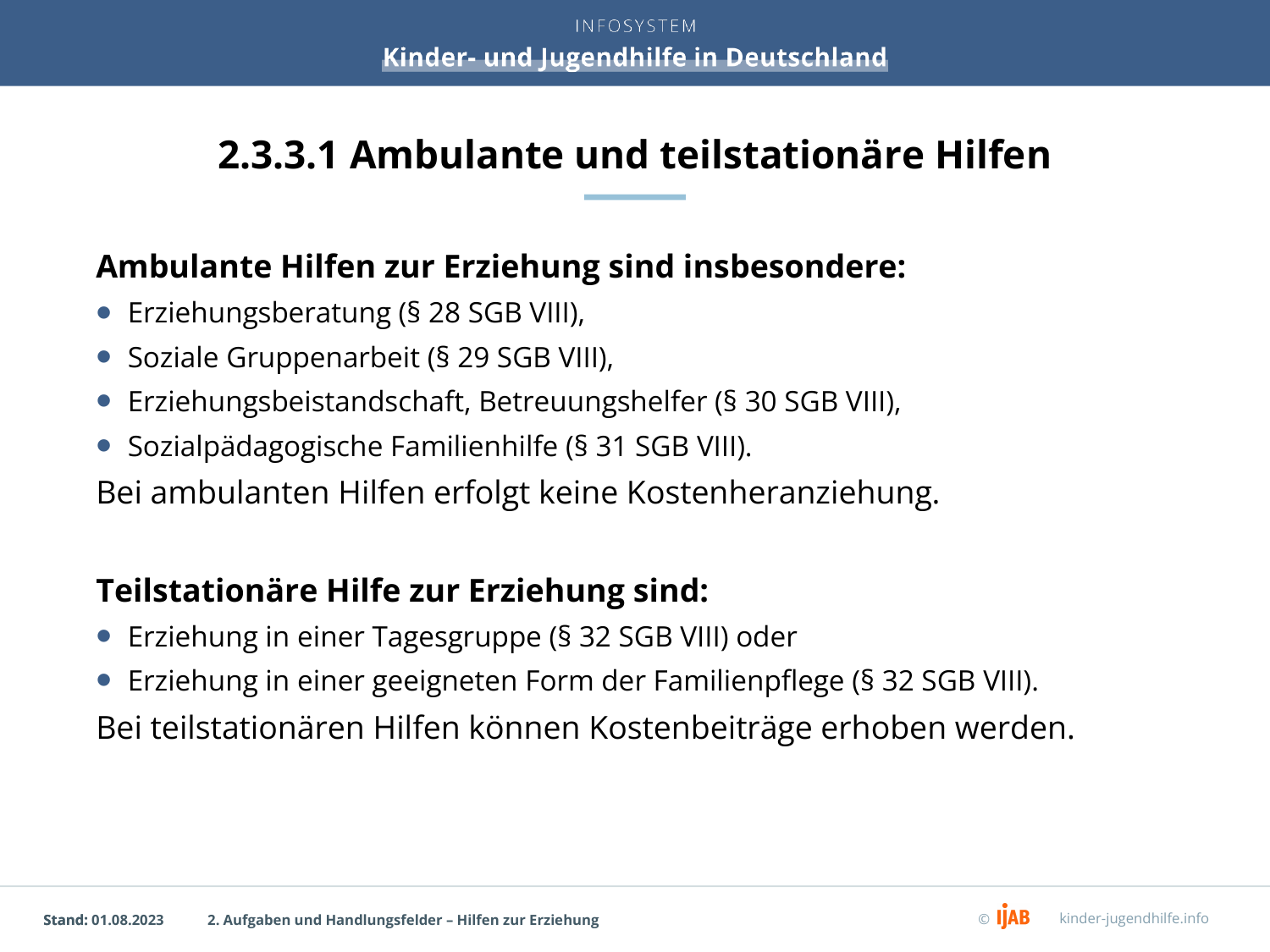

# 2.3.3.1 Ambulante und teilstationäre Hilfen
Ambulante Hilfen zur Erziehung sind insbesondere:
Erziehungsberatung (§ 28 SGB VIII),
Soziale Gruppenarbeit (§ 29 SGB VIII),
Erziehungsbeistandschaft, Betreuungshelfer (§ 30 SGB VIII),
Sozialpädagogische Familienhilfe (§ 31 SGB VIII).
Bei ambulanten Hilfen erfolgt keine Kostenheranziehung.

Teilstationäre Hilfe zur Erziehung sind:
Erziehung in einer Tagesgruppe (§ 32 SGB VIII) oder
Erziehung in einer geeigneten Form der Familienpflege (§ 32 SGB VIII).
Bei teilstationären Hilfen können Kostenbeiträge erhoben werden.
2. Aufgaben und Handlungsfelder – Hilfen zur Erziehung